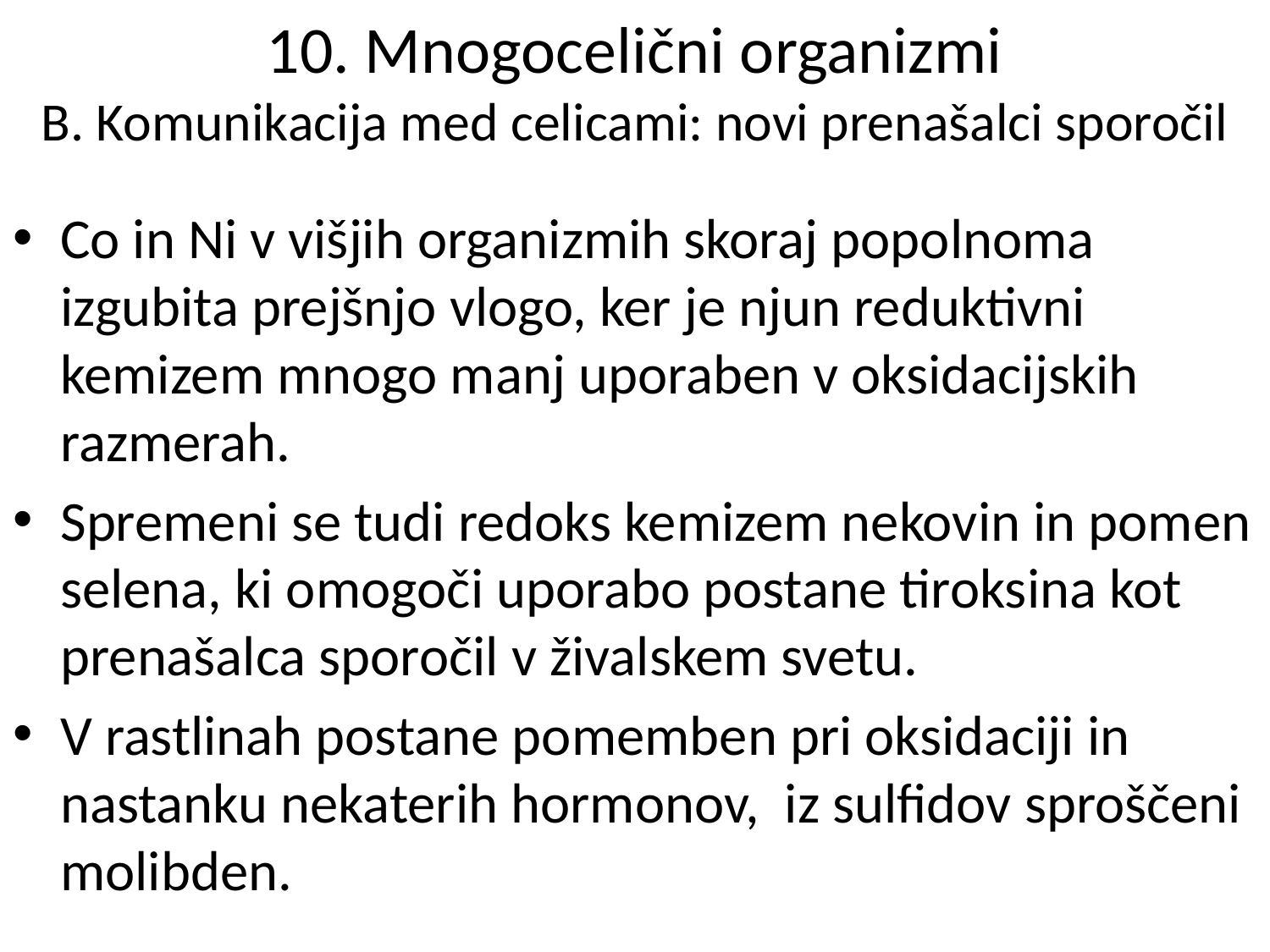

10. Mnogocelični organizmi
B. Komunikacija med celicami: novi prenašalci sporočil
Co in Ni v višjih organizmih skoraj popolnoma izgubita prejšnjo vlogo, ker je njun reduktivni kemizem mnogo manj uporaben v oksidacijskih razmerah.
Spremeni se tudi redoks kemizem nekovin in pomen selena, ki omogoči uporabo postane tiroksina kot prenašalca sporočil v živalskem svetu.
V rastlinah postane pomemben pri oksidaciji in nastanku nekaterih hormonov,  iz sulfidov sproščeni molibden.